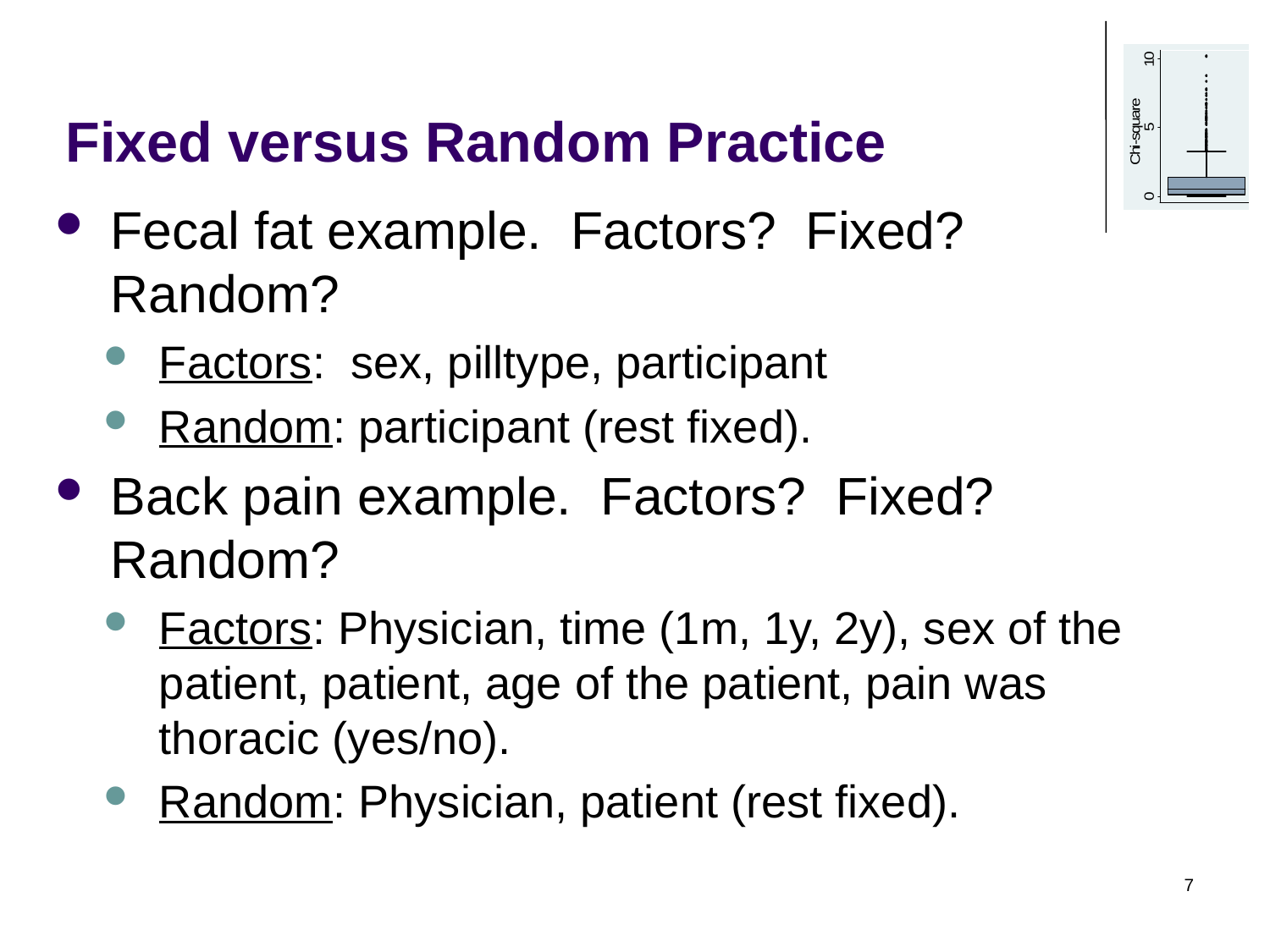

# Fixed versus Random Practice
Fecal fat example.  Factors?  Fixed?  Random?
Factors:  sex, pilltype, participant
Random: participant (rest fixed).
Back pain example.  Factors?  Fixed?  Random?
Factors: Physician, time (1m, 1y, 2y), sex of the patient, patient, age of the patient, pain was thoracic (yes/no).
Random: Physician, patient (rest fixed).

7